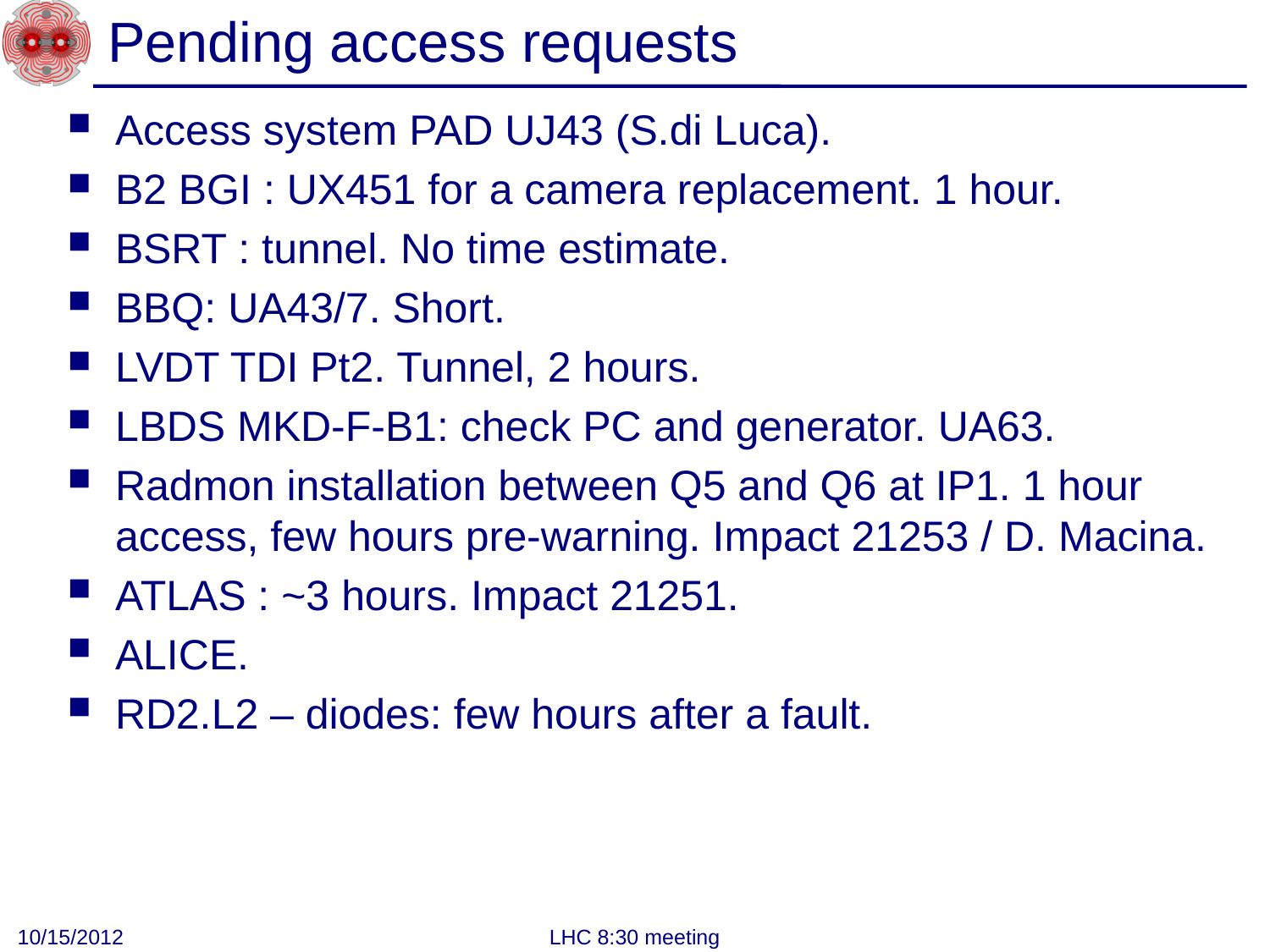

# Pending access requests
Access system PAD UJ43 (S.di Luca).
B2 BGI : UX451 for a camera replacement. 1 hour.
BSRT : tunnel. No time estimate.
BBQ: UA43/7. Short.
LVDT TDI Pt2. Tunnel, 2 hours.
LBDS MKD-F-B1: check PC and generator. UA63.
Radmon installation between Q5 and Q6 at IP1. 1 hour access, few hours pre-warning. Impact 21253 / D. Macina.
ATLAS : ~3 hours. Impact 21251.
ALICE.
RD2.L2 – diodes: few hours after a fault.

10/15/2012
LHC 8:30 meeting